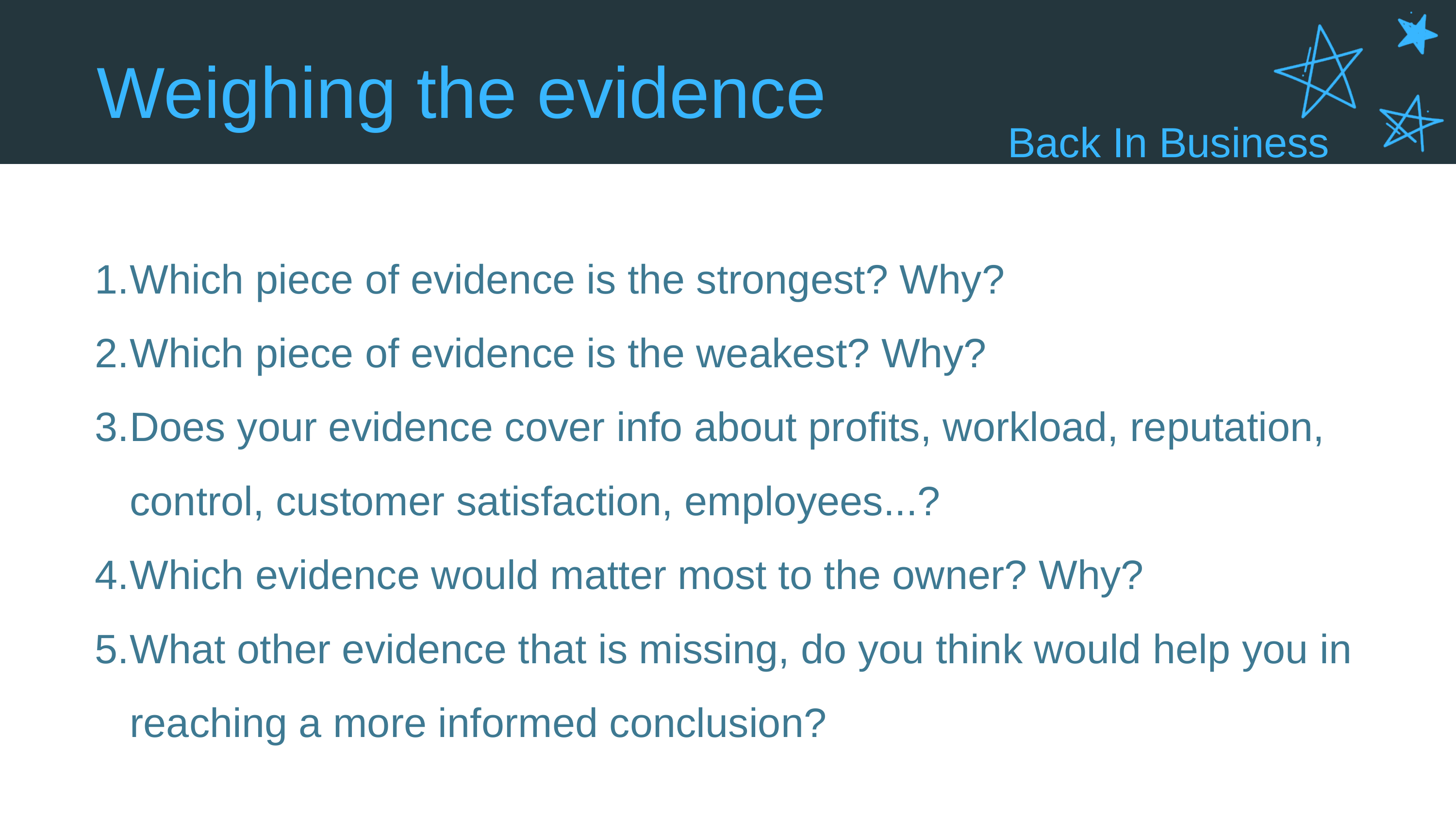

Weighing the evidence
Back In Business
Which piece of evidence is the strongest? Why?
Which piece of evidence is the weakest? Why?
Does your evidence cover info about profits, workload, reputation, control, customer satisfaction, employees...?
Which evidence would matter most to the owner? Why?
What other evidence that is missing, do you think would help you in reaching a more informed conclusion?